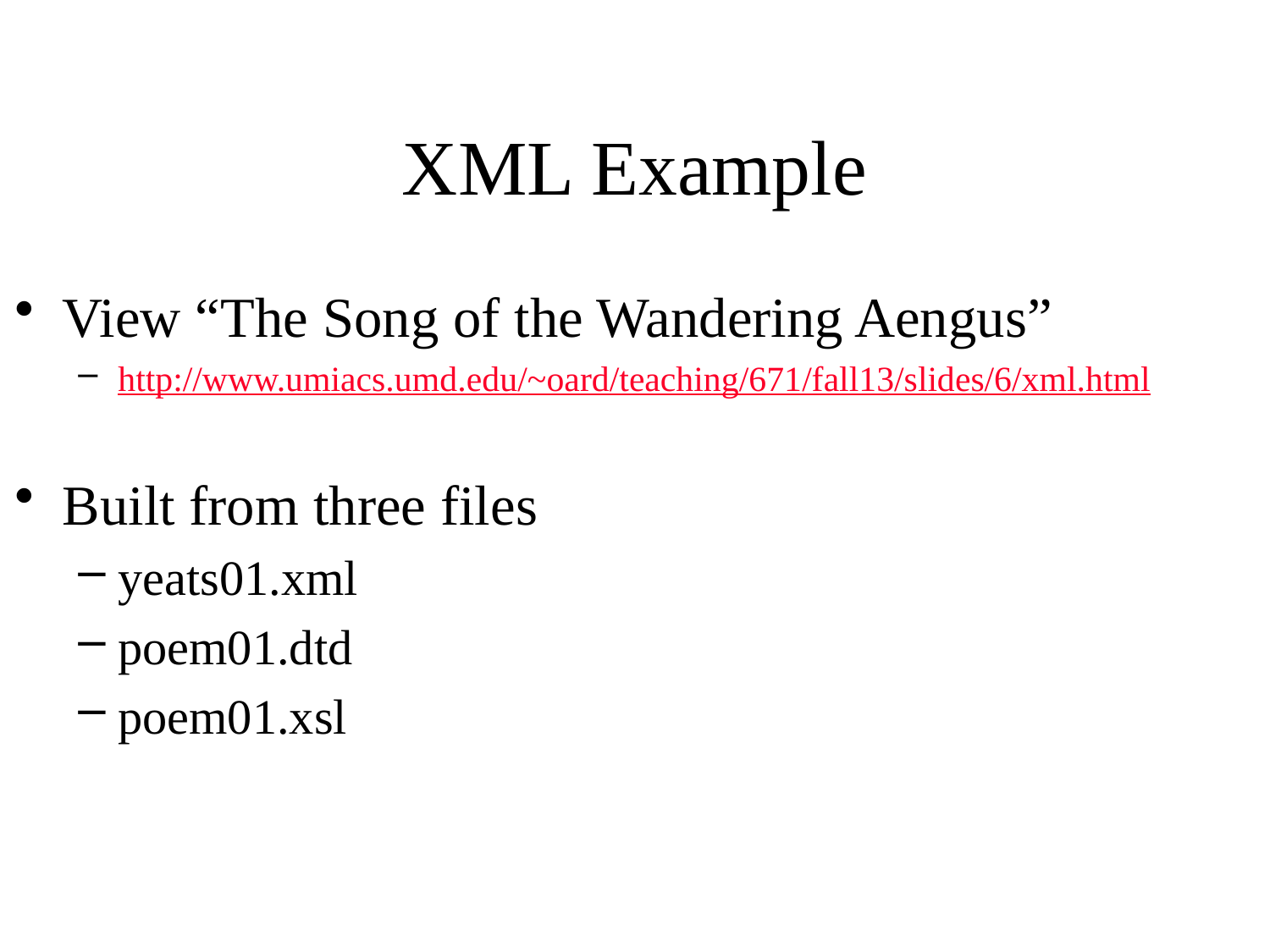

# XML Example
View “The Song of the Wandering Aengus”
http://www.umiacs.umd.edu/~oard/teaching/671/fall13/slides/6/xml.html

Built from three files
yeats01.xml
poem01.dtd
poem01.xsl